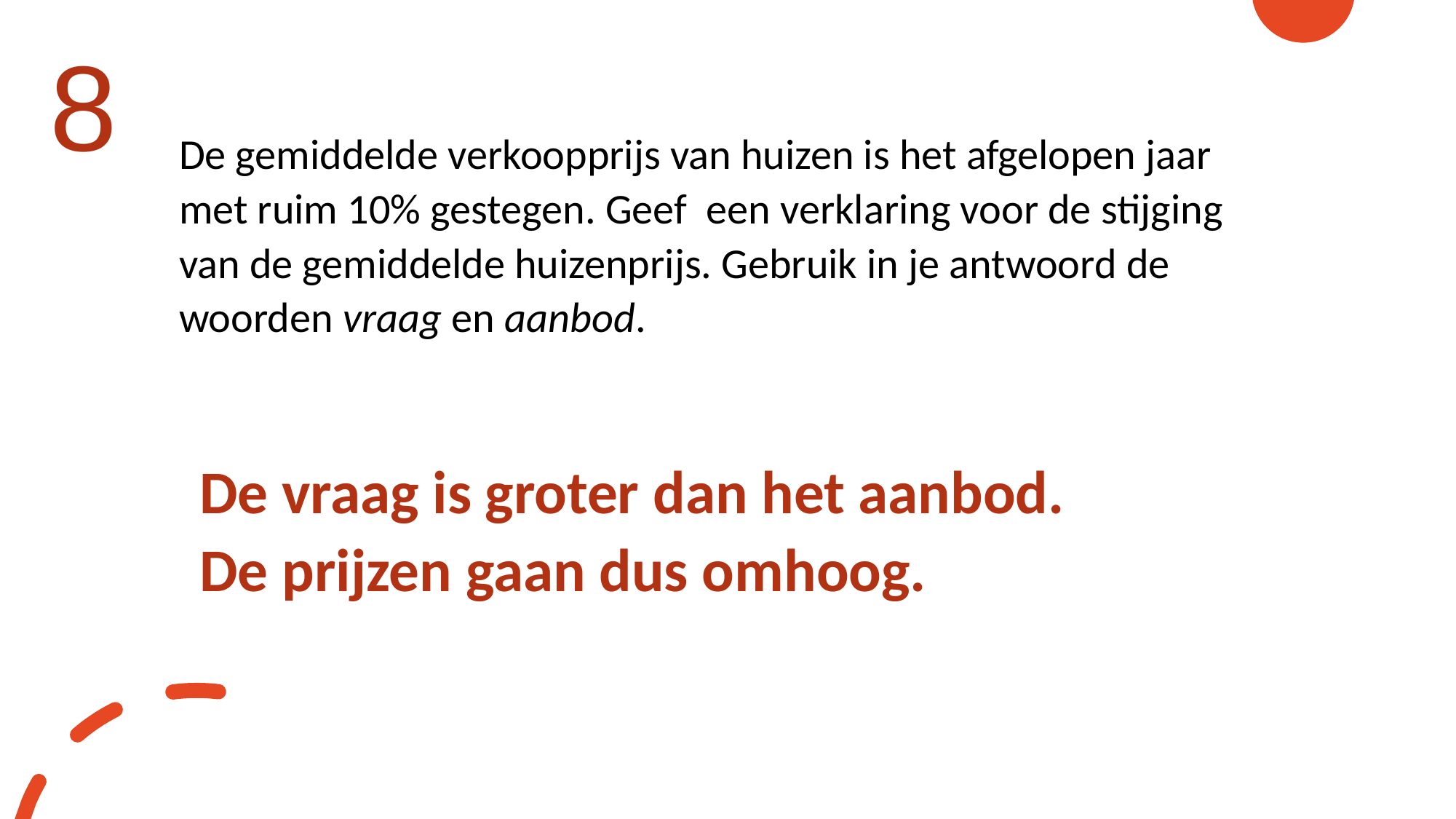

# 8
De gemiddelde verkoopprijs van huizen is het afgelopen jaar met ruim 10% gestegen. Geef  een verklaring voor de stijging van de gemiddelde huizenprijs. Gebruik in je antwoord de woorden vraag en aanbod.
De vraag is groter dan het aanbod. De prijzen gaan dus omhoog.